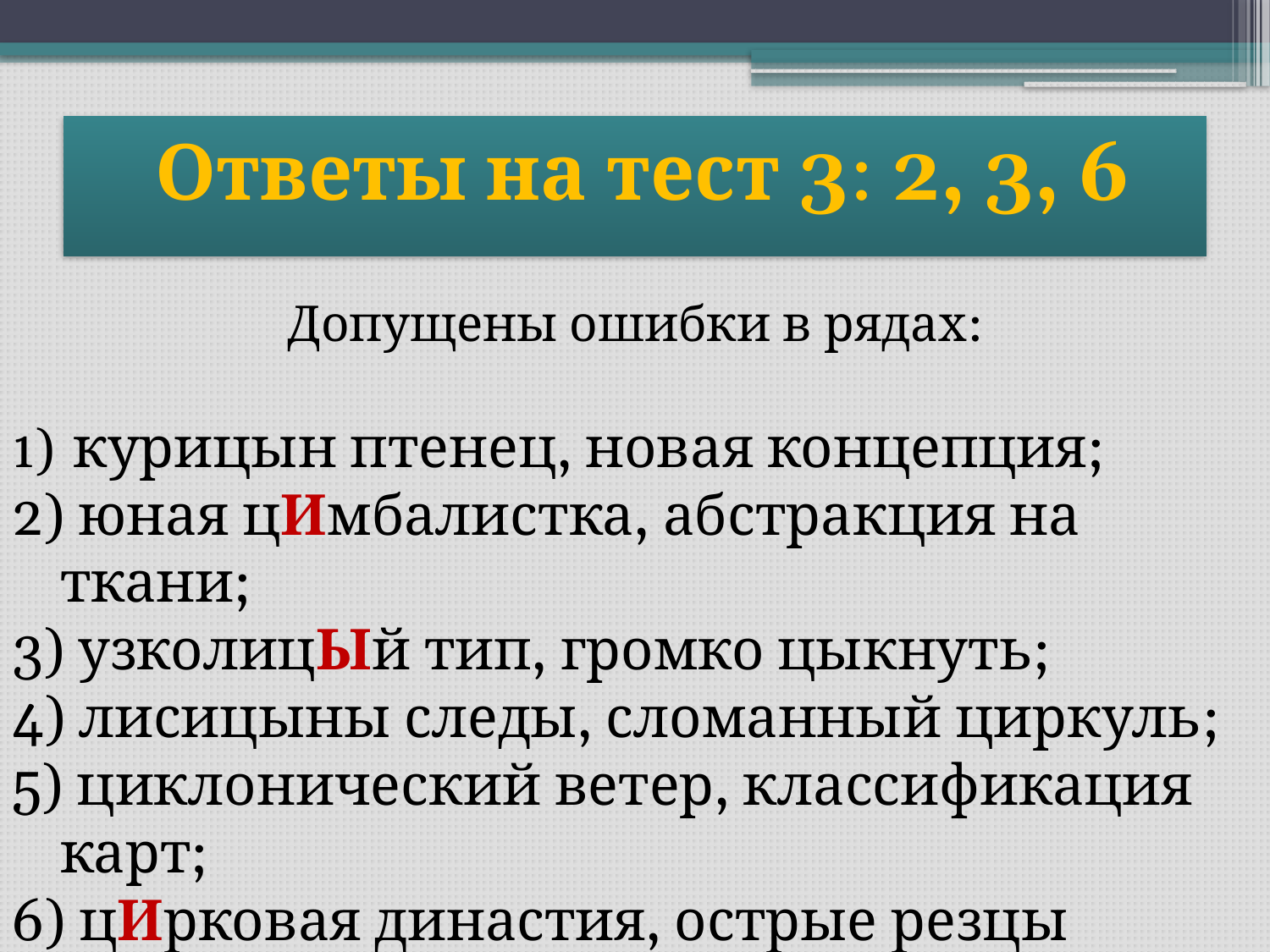

Ответы на тест 3: 2, 3, 6
Допущены ошибки в рядах:

 курицын птенец, новая концепция;
 юная цИмбалистка, абстракция на ткани;
 узколицЫй тип, громко цыкнуть;
 лисицыны следы, сломанный циркуль;
 циклонический ветер, классификация карт;
 цИрковая династия, острые резцы